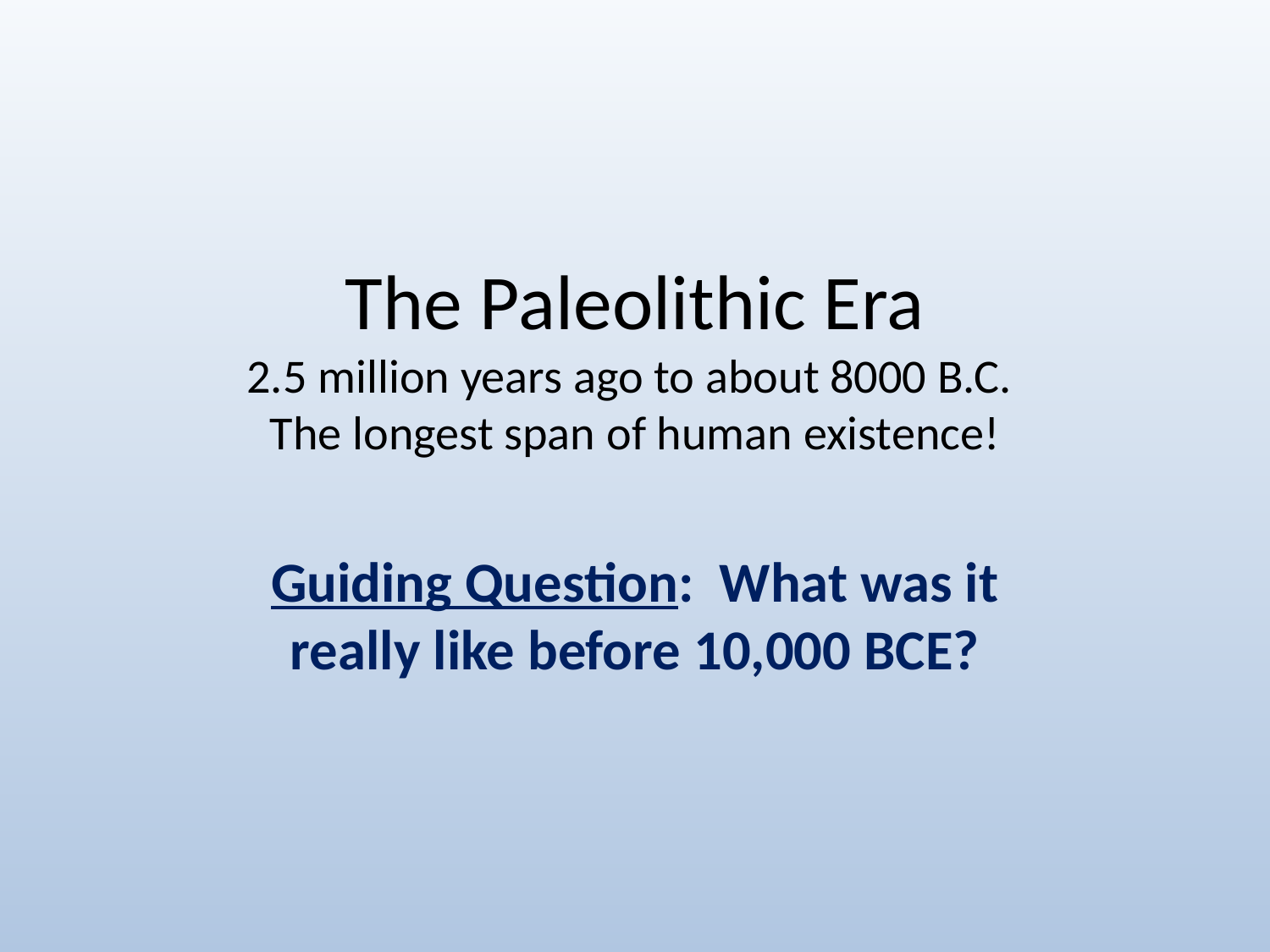

# The Paleolithic Era 2.5 million years ago to about 8000 B.C. The longest span of human existence!
Guiding Question:  What was it really like before 10,000 BCE?